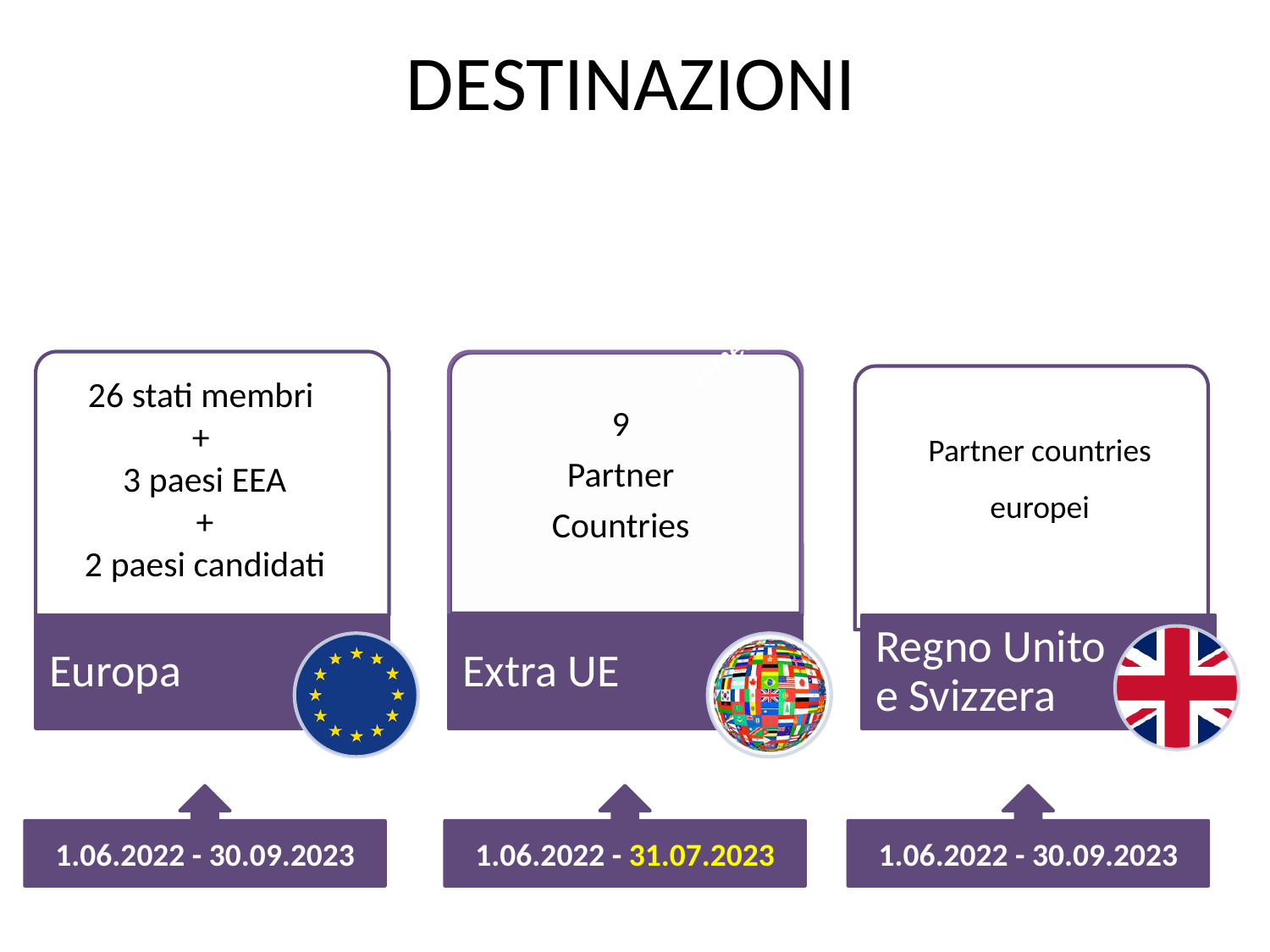

# DESTINAZIONI
Europa

Extra UE
Regno Unito e Svizzera
 1 semestre
26 stati membri
+
3 paesi EEA
+
2 paesi candidati

Partner countries europei

9
Partner
Countries

1.06.2022 - 30.09.2023
1.06.2022 - 31.07.2023
1.06.2022 - 30.09.2023